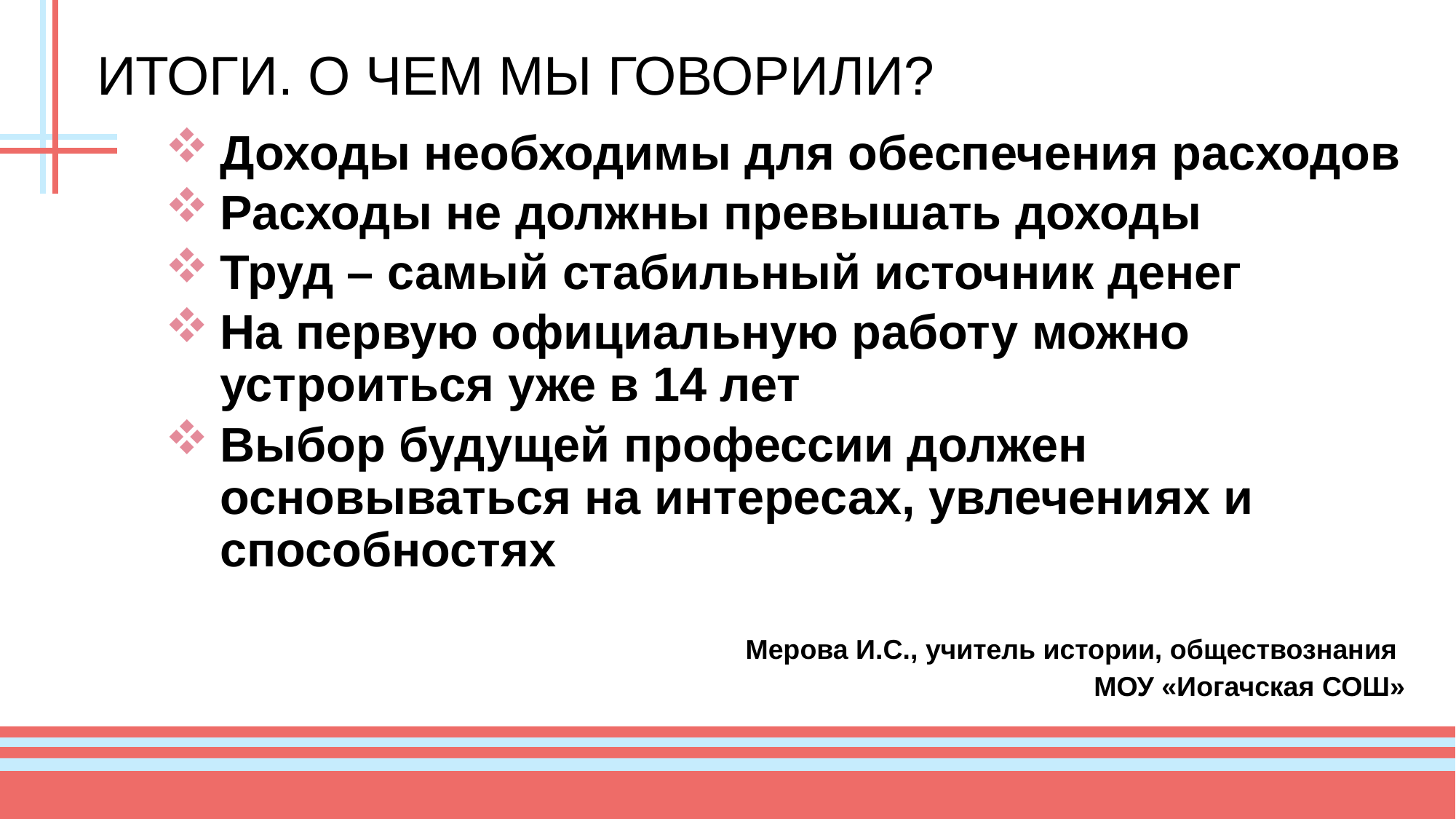

# ИТОГИ. О ЧЕМ МЫ ГОВОРИЛИ?
Доходы необходимы для обеспечения расходов
Расходы не должны превышать доходы
Труд – самый стабильный источник денег
На первую официальную работу можно устроиться уже в 14 лет
Выбор будущей профессии должен основываться на интересах, увлечениях и способностях

Мерова И.С., учитель истории, обществознания
МОУ «Иогачская СОШ»
6